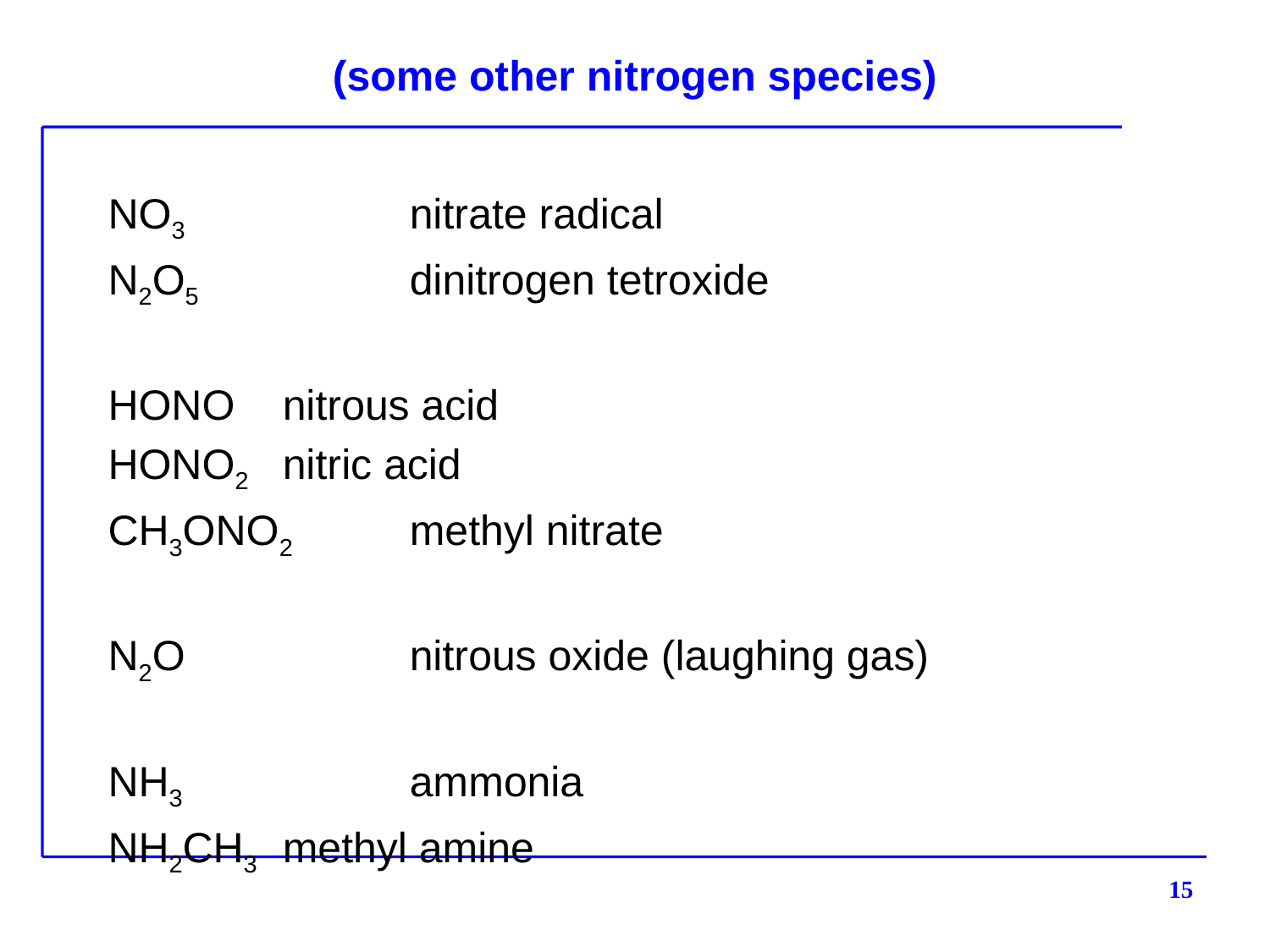

# (some other nitrogen species)
NO3		nitrate radical
N2O5		dinitrogen tetroxide

HONO	nitrous acid
HONO2	nitric acid
CH3ONO2	methyl nitrate

N2O		nitrous oxide (laughing gas)

NH3		ammonia
NH2CH3	methyl amine
15